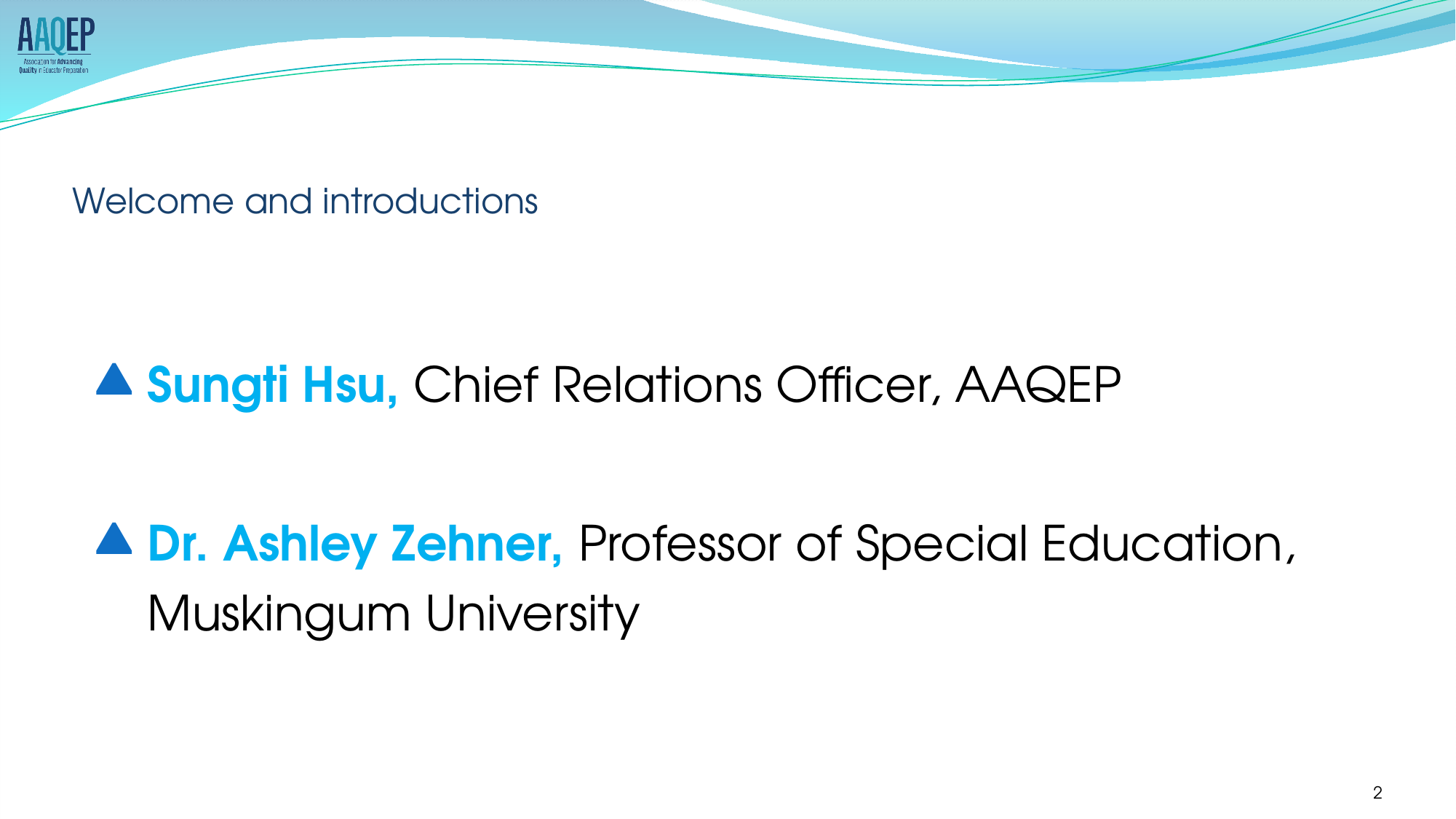

# Welcome and introductions
Sungti Hsu, Chief Relations Officer, AAQEP

Dr. Ashley Zehner, Professor of Special Education, Muskingum University
2